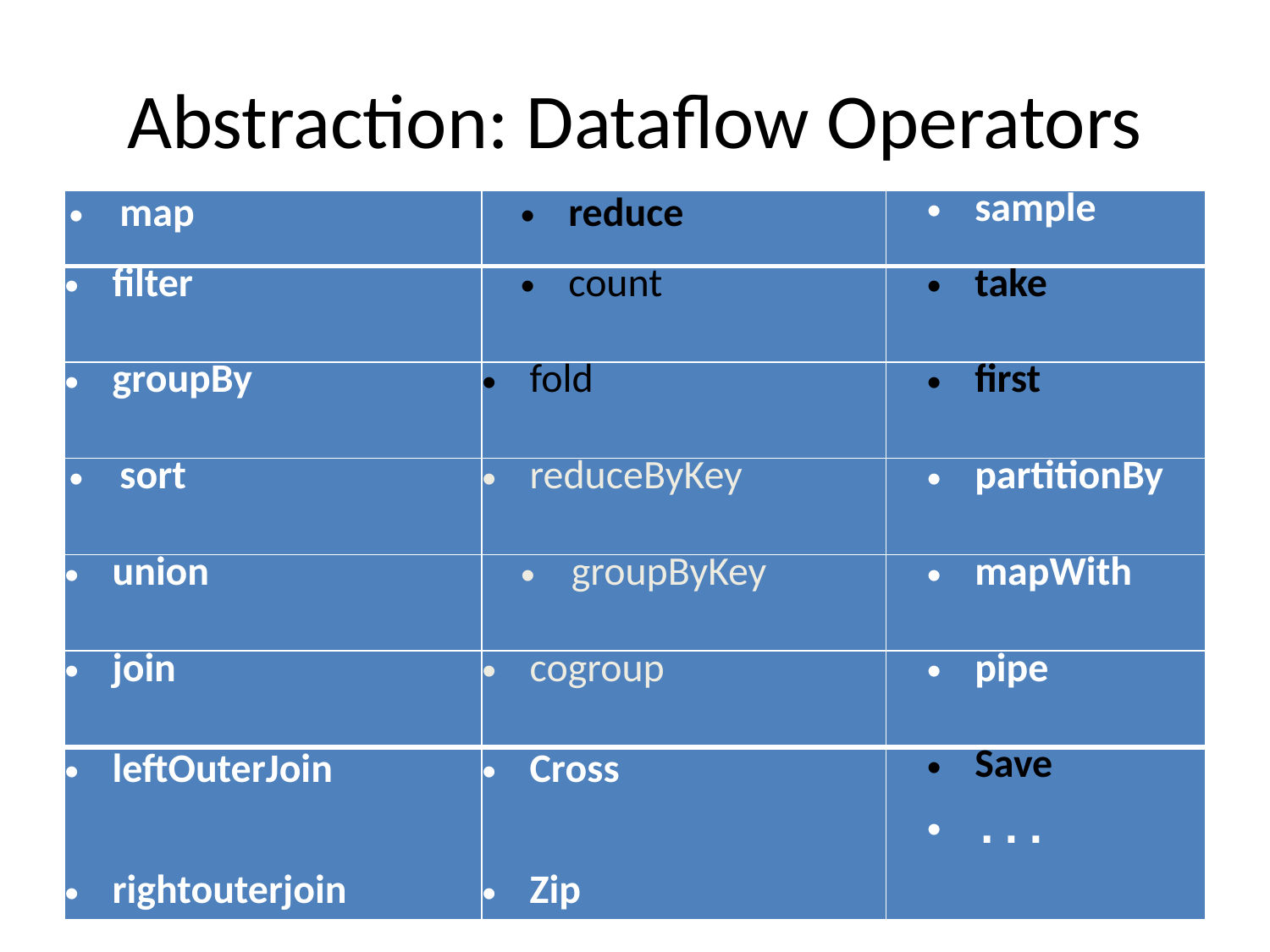

# Abstraction: Dataflow Operators

| map | reduce | sample |
| --- | --- | --- |
| filter | count | take |
| groupBy | fold | first |
| sort | reduceByKey | partitionBy |
| union | groupByKey | mapWith |
| join | cogroup | pipe |
| leftOuterJoin rightouterjoin | Cross Zip | Save ... |